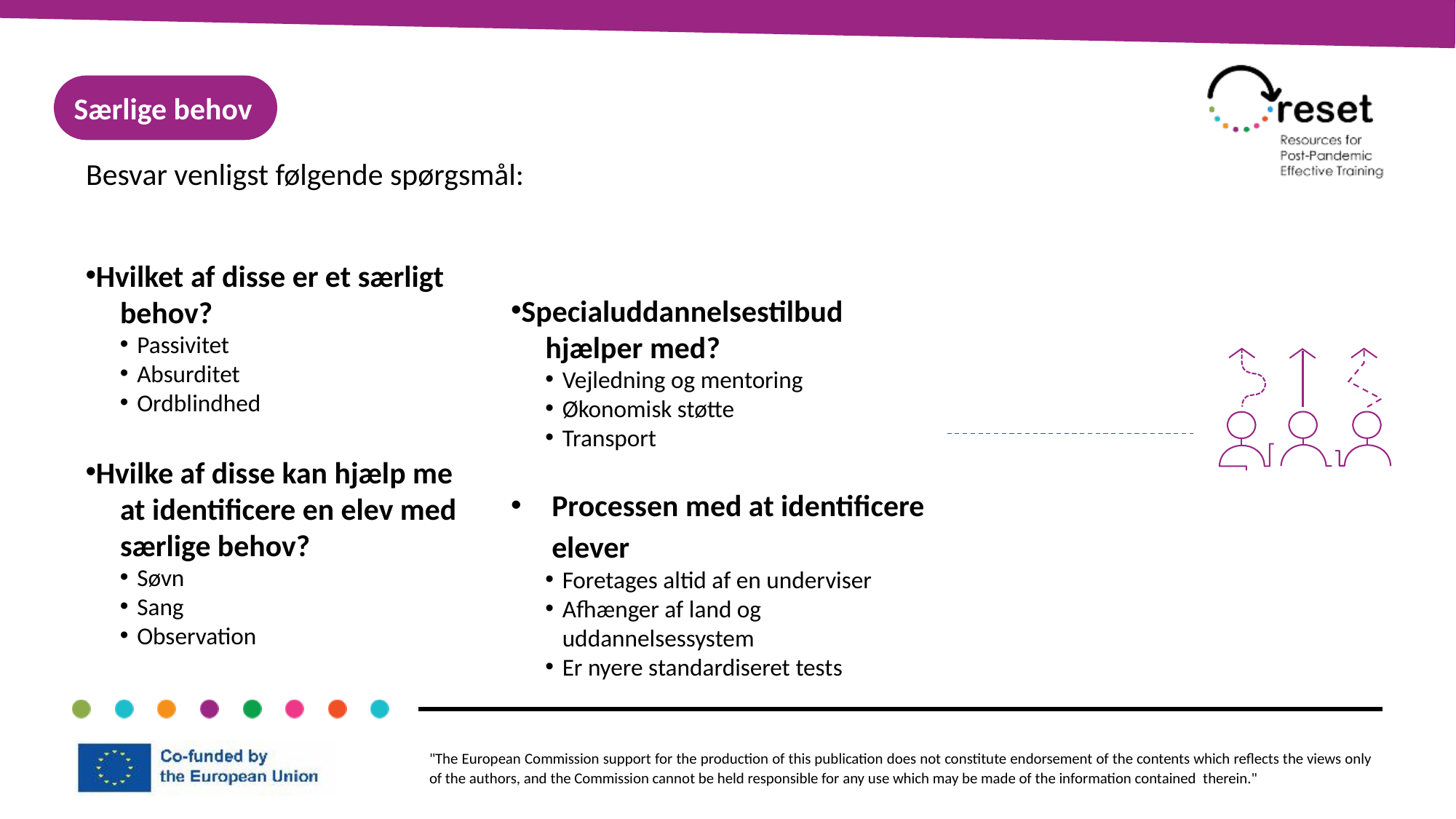

Særlige behov
Besvar venligst følgende spørgsmål:
Hvilket af disse er et særligt
     behov?
Passivitet
Absurditet
Ordblindhed

Hvilke af disse kan hjælp me
     at identificere en elev med
     særlige behov?
Søvn
Sang
Observation

Specialuddannelsestilbud
     hjælper med?
Vejledning og mentoring
Økonomisk støtte
Transport

Processen med at identificere elever
Foretages altid af en underviser
Afhænger af land og uddannelsessystem
Er nyere standardiseret tests